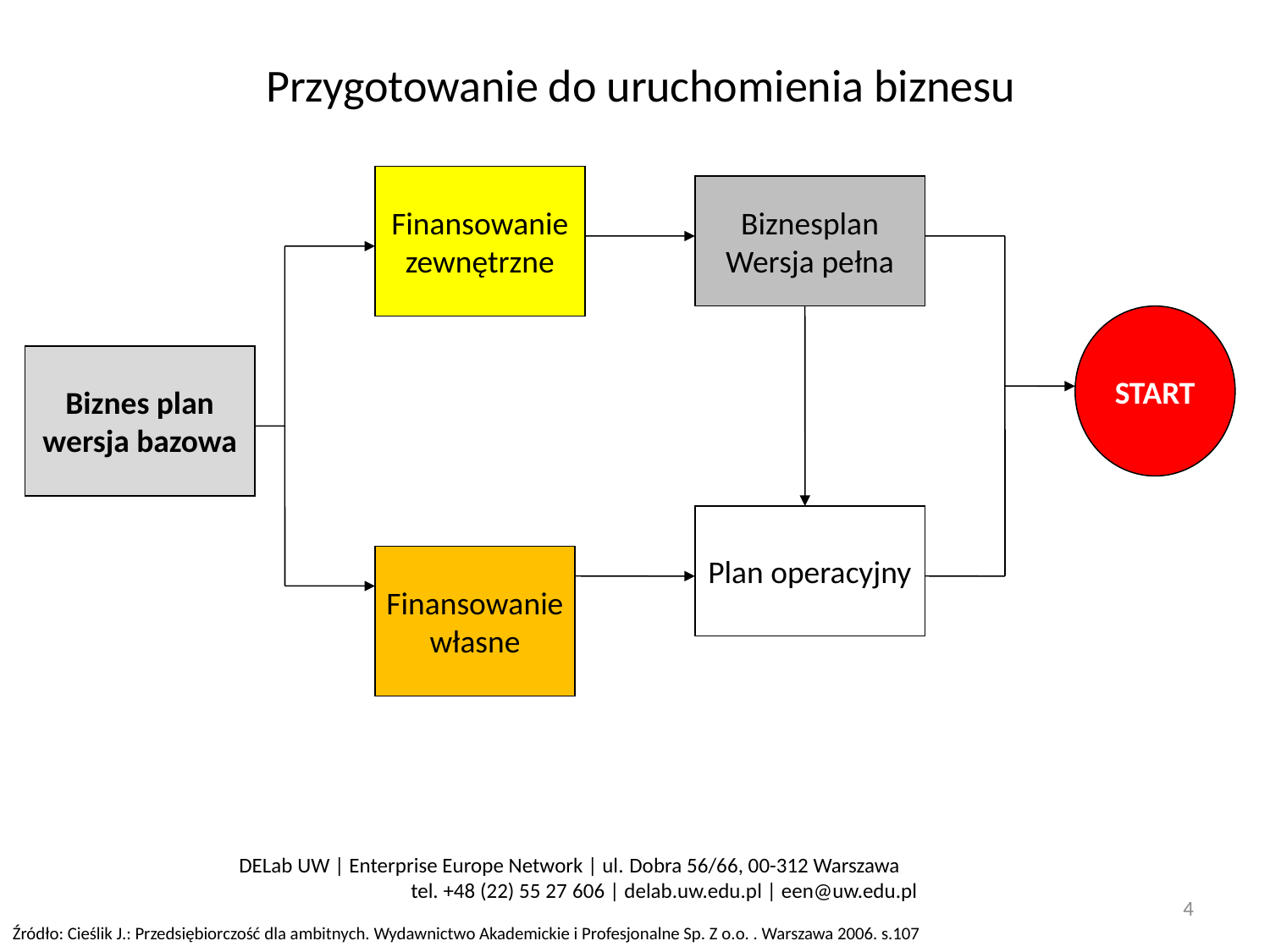

Przygotowanie do uruchomienia biznesu
Finansowanie
zewnętrzne
Biznesplan
Wersja pełna

START
Biznes plan
wersja bazowa

Plan operacyjny
Finansowanie
własne

DELab UW | Enterprise Europe Network | ul. Dobra 56/66, 00-312 Warszawa                                        tel. +48 (22) 55 27 606 | delab.uw.edu.pl | een@uw.edu.pl

4
Źródło: Cieślik J.: Przedsiębiorczość dla ambitnych. Wydawnictwo Akademickie i Profesjonalne Sp. Z o.o. . Warszawa 2006. s.107